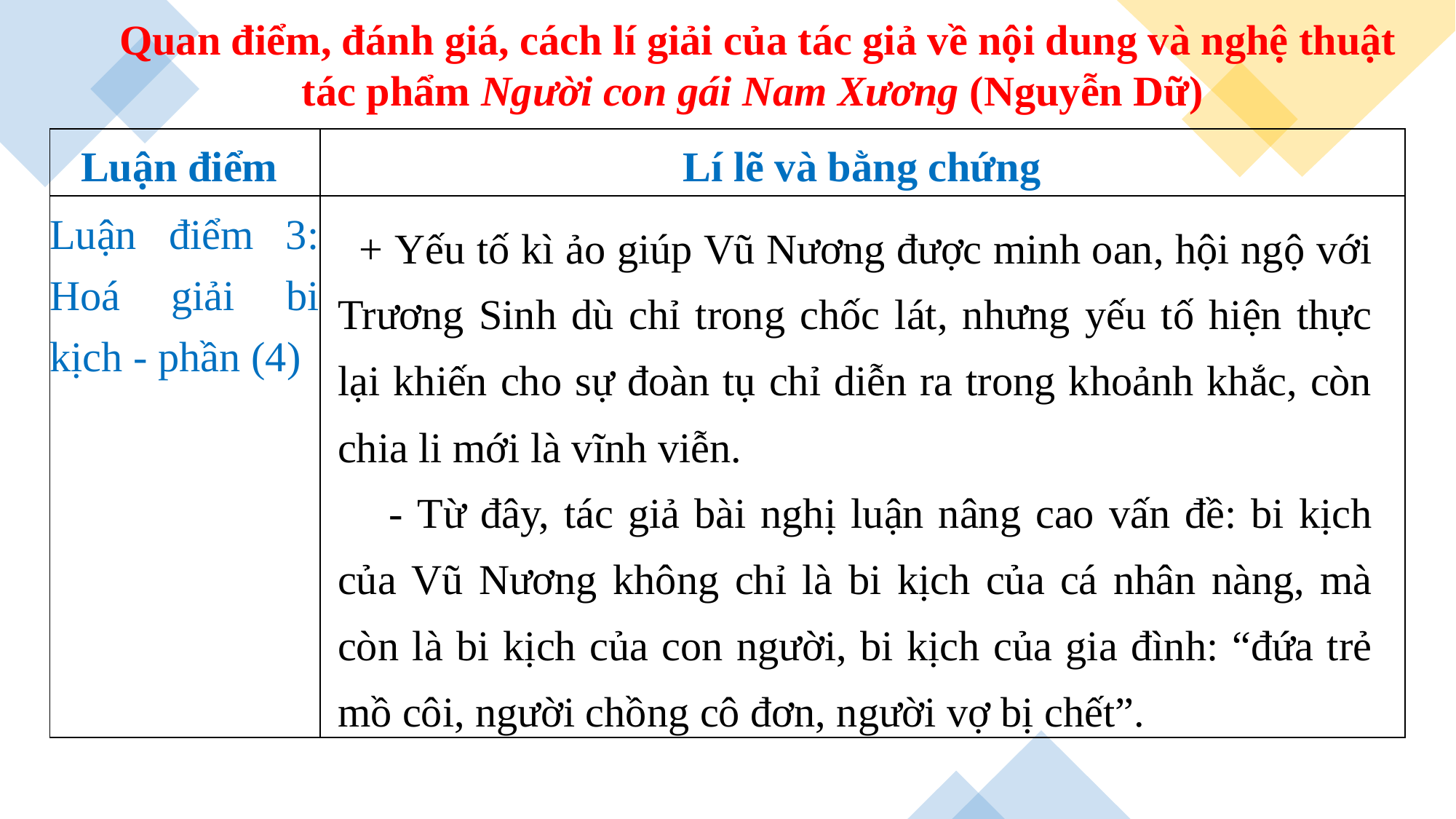

Quan điểm, đánh giá, cách lí giải của tác giả về nội dung và nghệ thuật tác phẩm Người con gái Nam Xương (Nguyễn Dữ)

| Luận điểm | Lí lẽ và bằng chứng |
| --- | --- |
| Luận điểm 3: Hoá giải bi kịch - phần (4) |  |
+ Yếu tố kì ảo giúp Vũ Nương được minh oan, hội ngộ với Trương Sinh dù chỉ trong chốc lát, nhưng yếu tố hiện thực lại khiến cho sự đoàn tụ chỉ diễn ra trong khoảnh khắc, còn chia li mới là vĩnh viễn.
  - Từ đây, tác giả bài nghị luận nâng cao vấn đề: bi kịch của Vũ Nương không chỉ là bi kịch của cá nhân nàng, mà còn là bi kịch của con người, bi kịch của gia đình: “đứa trẻ mồ côi, người chồng cô đơn, người vợ bị chết”.